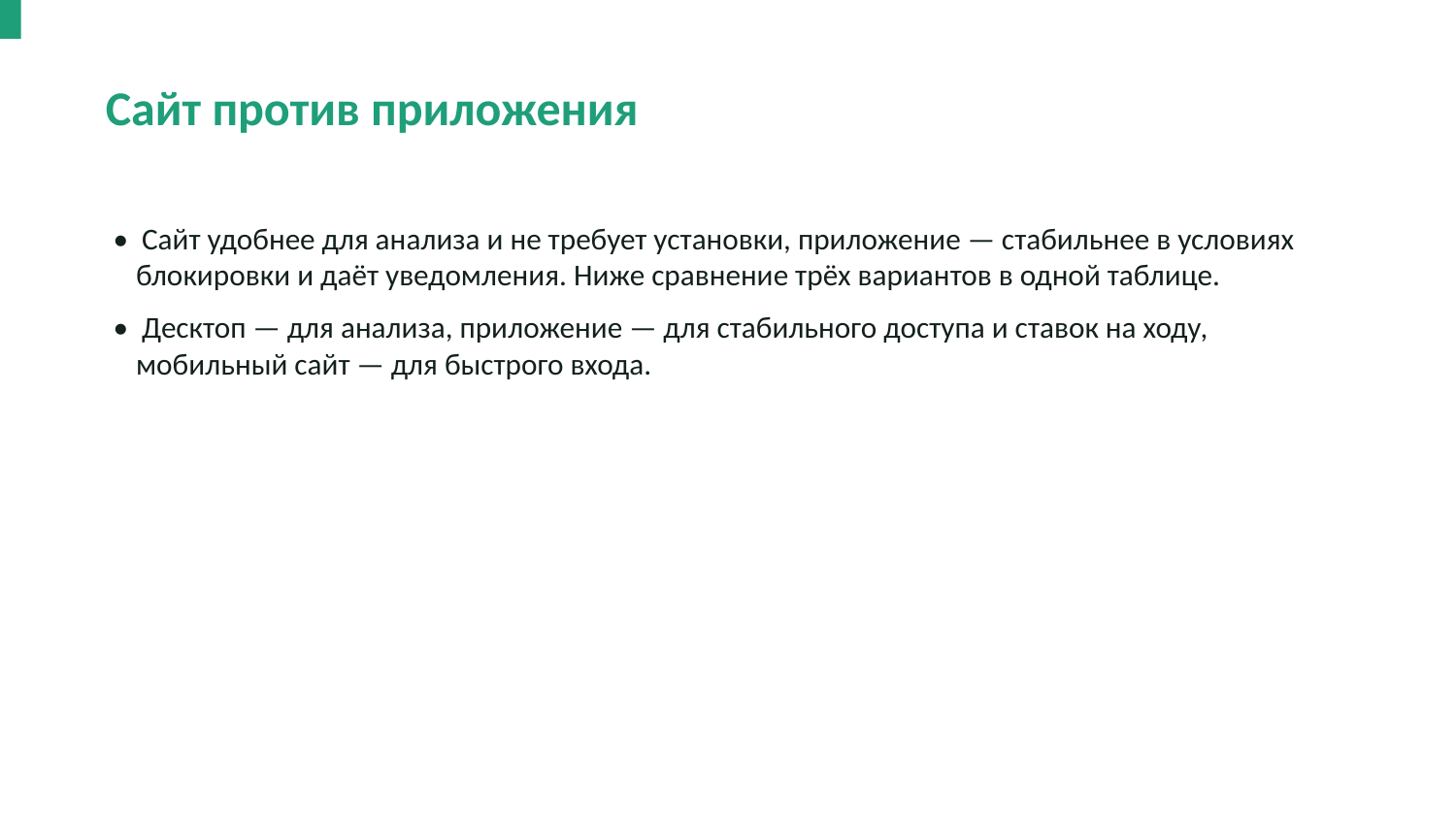

Сайт против приложения
•  Сайт удобнее для анализа и не требует установки, приложение — стабильнее в условиях блокировки и даёт уведомления. Ниже сравнение трёх вариантов в одной таблице.
•  Десктоп — для анализа, приложение — для стабильного доступа и ставок на ходу, мобильный сайт — для быстрого входа.